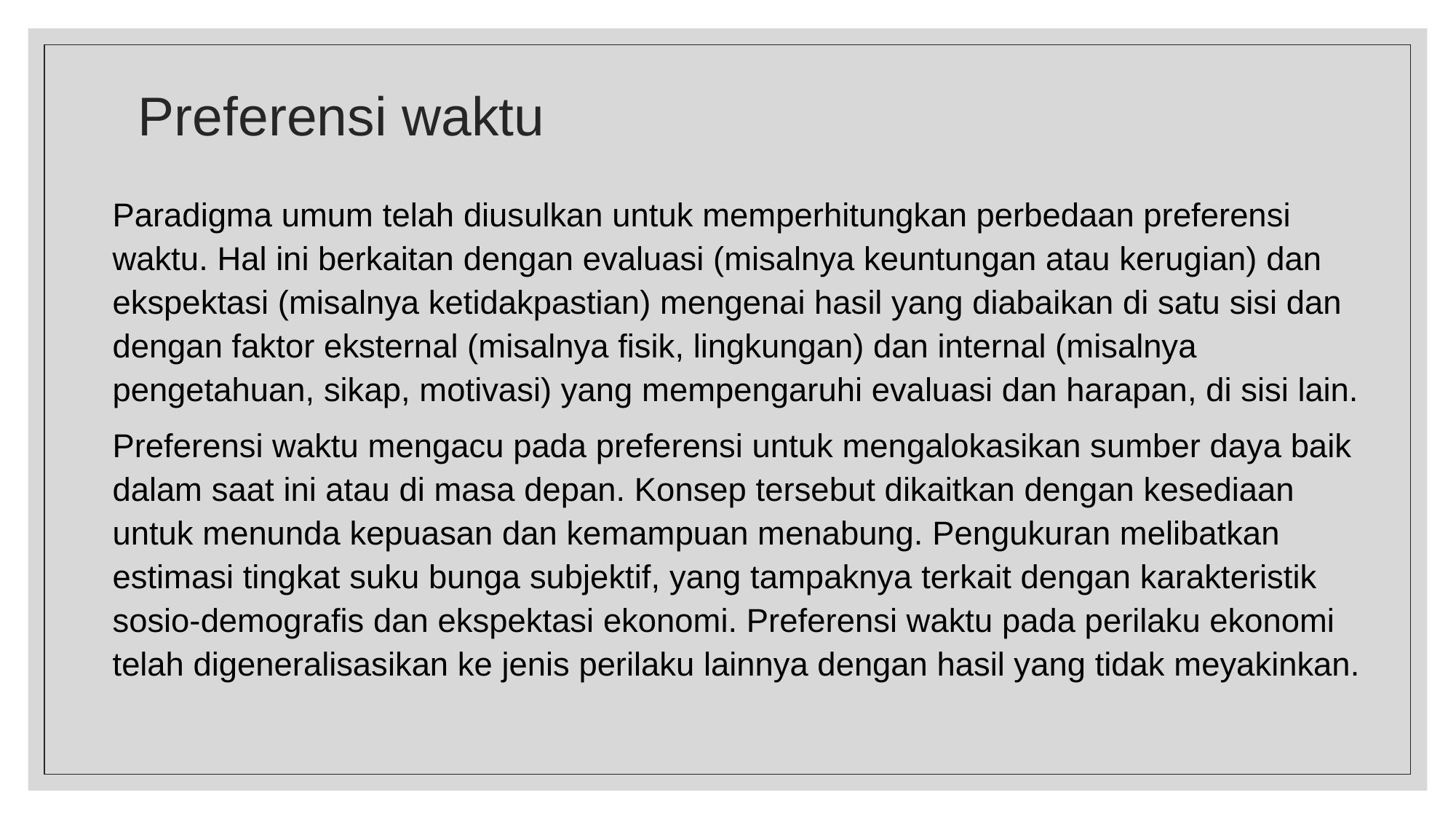

# Preferensi waktu
Paradigma umum telah diusulkan untuk memperhitungkan perbedaan preferensi waktu. Hal ini berkaitan dengan evaluasi (misalnya keuntungan atau kerugian) dan ekspektasi (misalnya ketidakpastian) mengenai hasil yang diabaikan di satu sisi dan dengan faktor eksternal (misalnya fisik, lingkungan) dan internal (misalnya pengetahuan, sikap, motivasi) yang mempengaruhi evaluasi dan harapan, di sisi lain.
Preferensi waktu mengacu pada preferensi untuk mengalokasikan sumber daya baik dalam saat ini atau di masa depan. Konsep tersebut dikaitkan dengan kesediaan untuk menunda kepuasan dan kemampuan menabung. Pengukuran melibatkan estimasi tingkat suku bunga subjektif, yang tampaknya terkait dengan karakteristik sosio-demografis dan ekspektasi ekonomi. Preferensi waktu pada perilaku ekonomi telah digeneralisasikan ke jenis perilaku lainnya dengan hasil yang tidak meyakinkan.